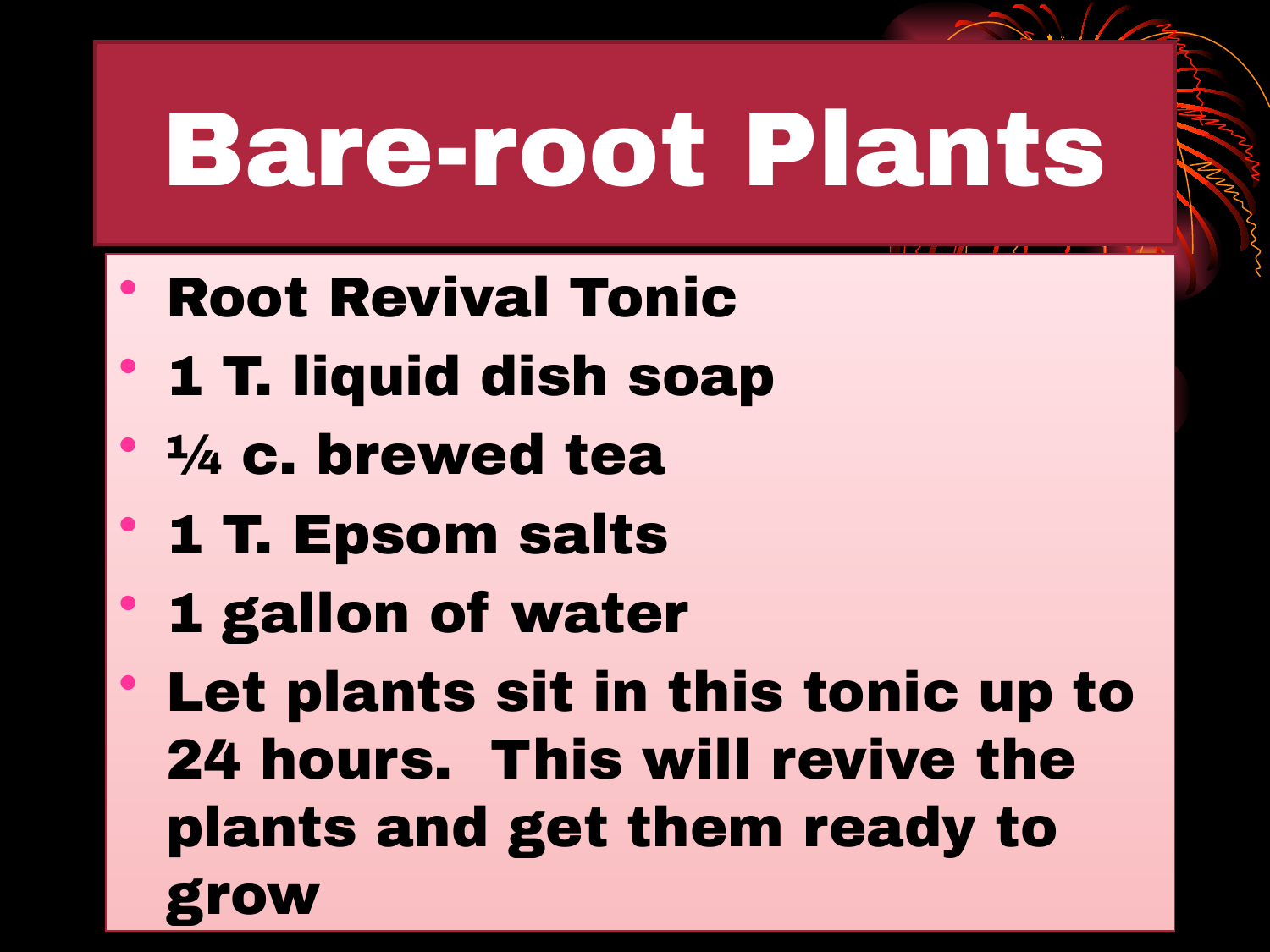

Bare-root Plants
Root Revival Tonic
1 T. liquid dish soap
¼ c. brewed tea
1 T. Epsom salts
1 gallon of water
Let plants sit in this tonic up to 24 hours.  This will revive the plants and get them ready to grow